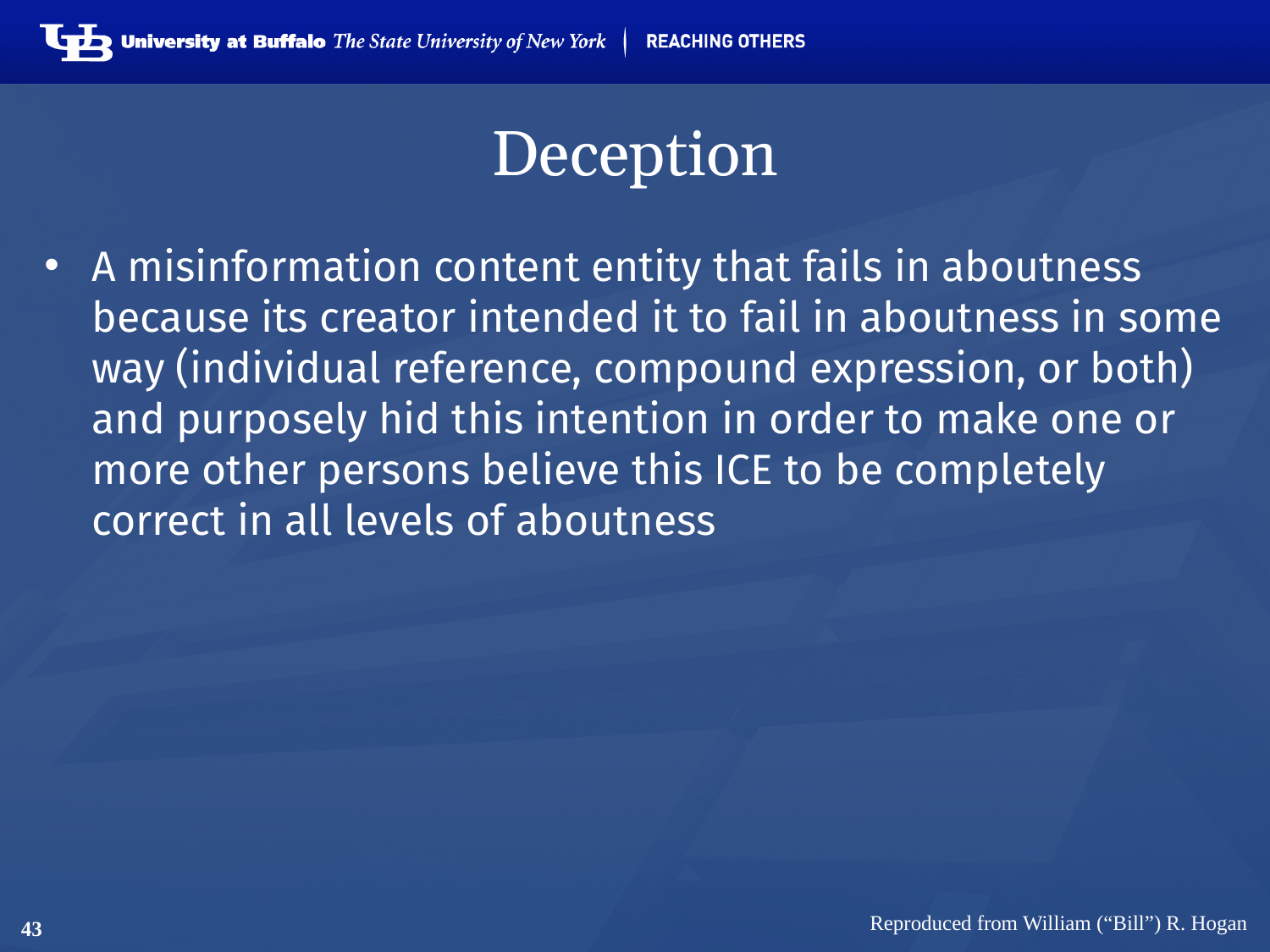

# Deception
A misinformation content entity that fails in aboutness because its creator intended it to fail in aboutness in some way (individual reference, compound expression, or both) and purposely hid this intention in order to make one or more other persons believe this ICE to be completely correct in all levels of aboutness

43
Reproduced from William (“Bill”) R. Hogan